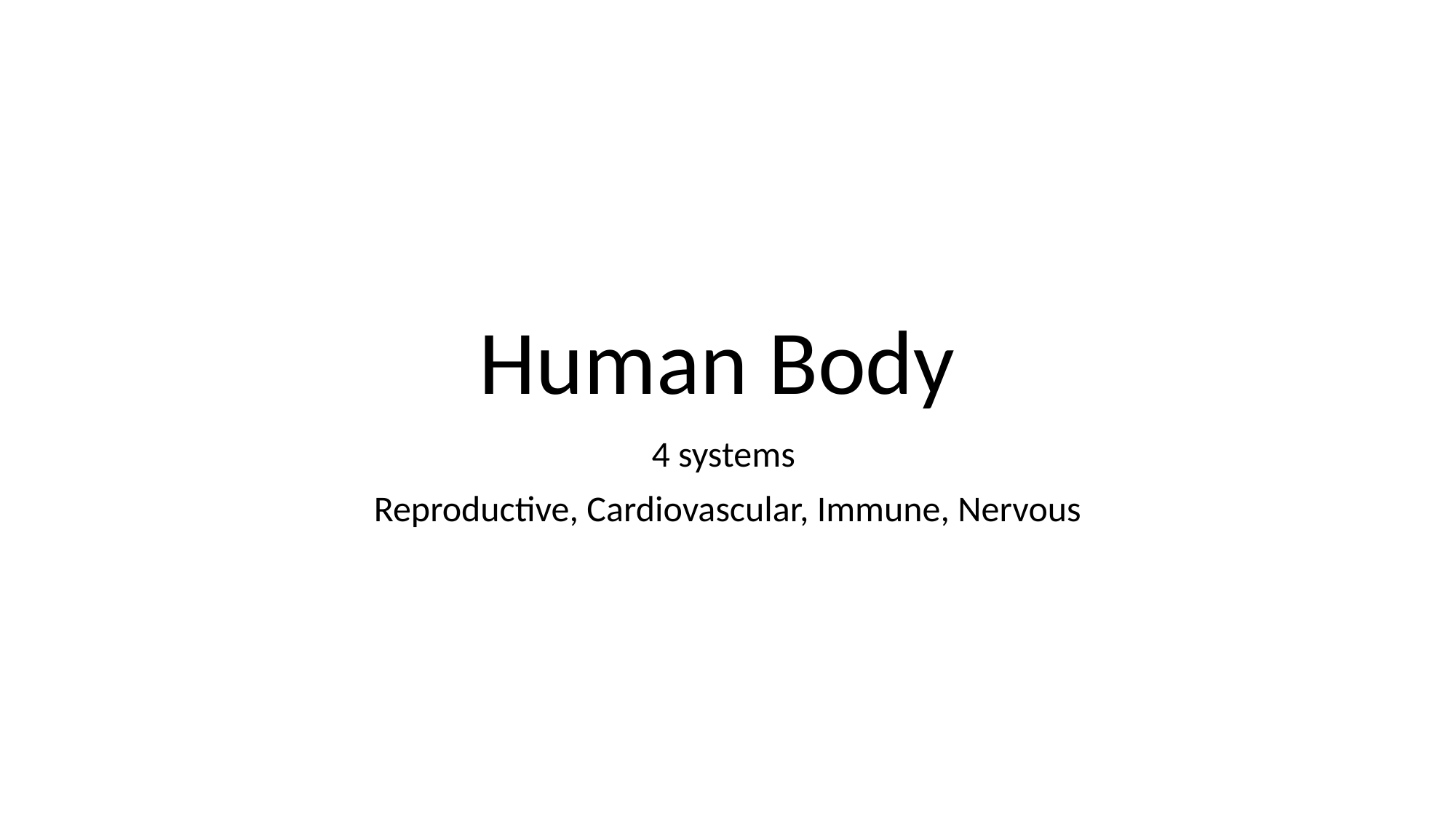

# Human Body
4 systems
Reproductive, Cardiovascular, Immune, Nervous